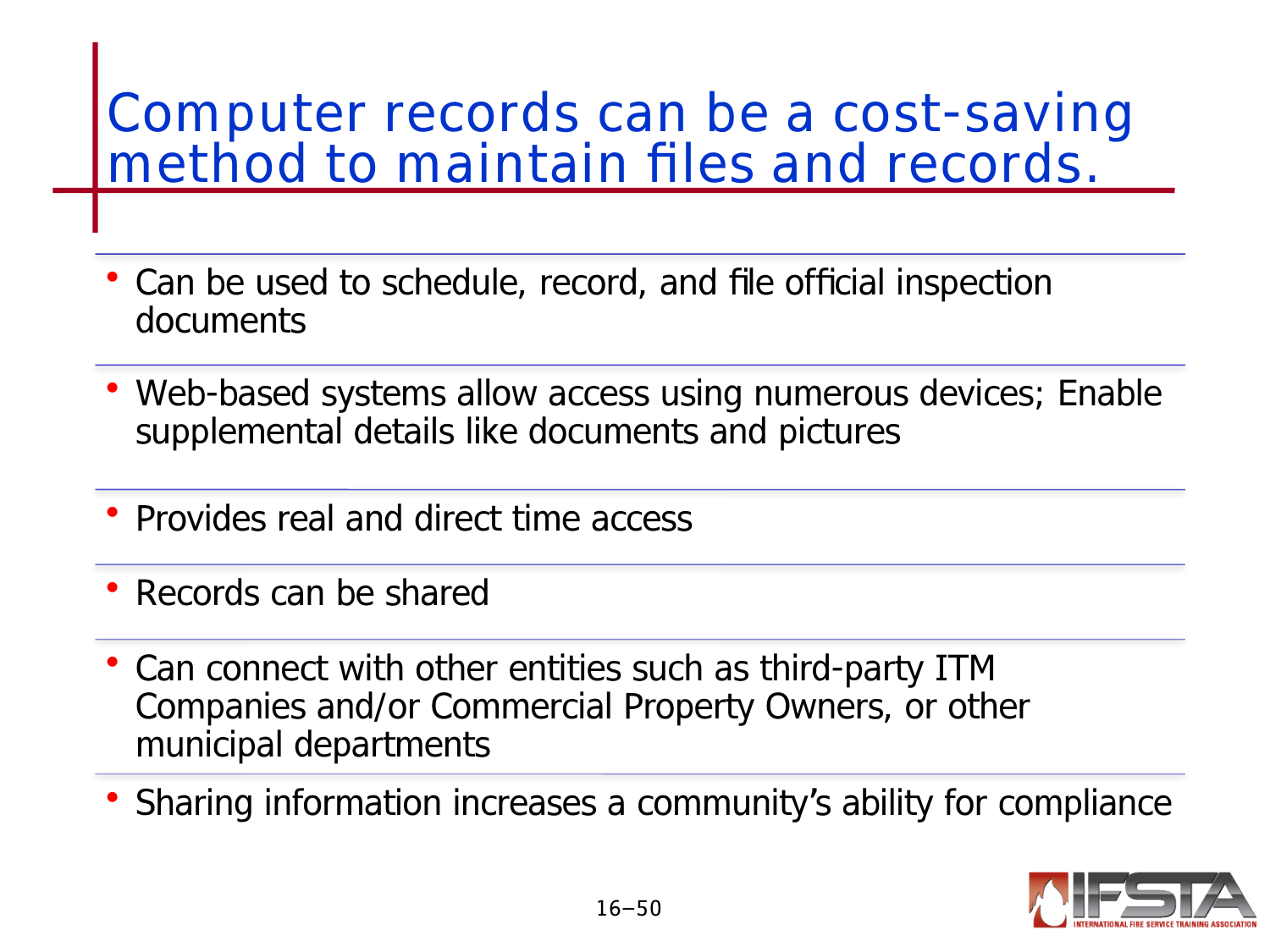

# Computer records can be a cost-saving method to maintain files and records.
Can be used to schedule, record, and file official inspection documents
Web-based systems allow access using numerous devices; Enable supplemental details like documents and pictures
Provides real and direct time access
Records can be shared
Can connect with other entities such as third-party ITM Companies and/or Commercial Property Owners, or other municipal departments
Sharing information increases a community’s ability for compliance
16–50